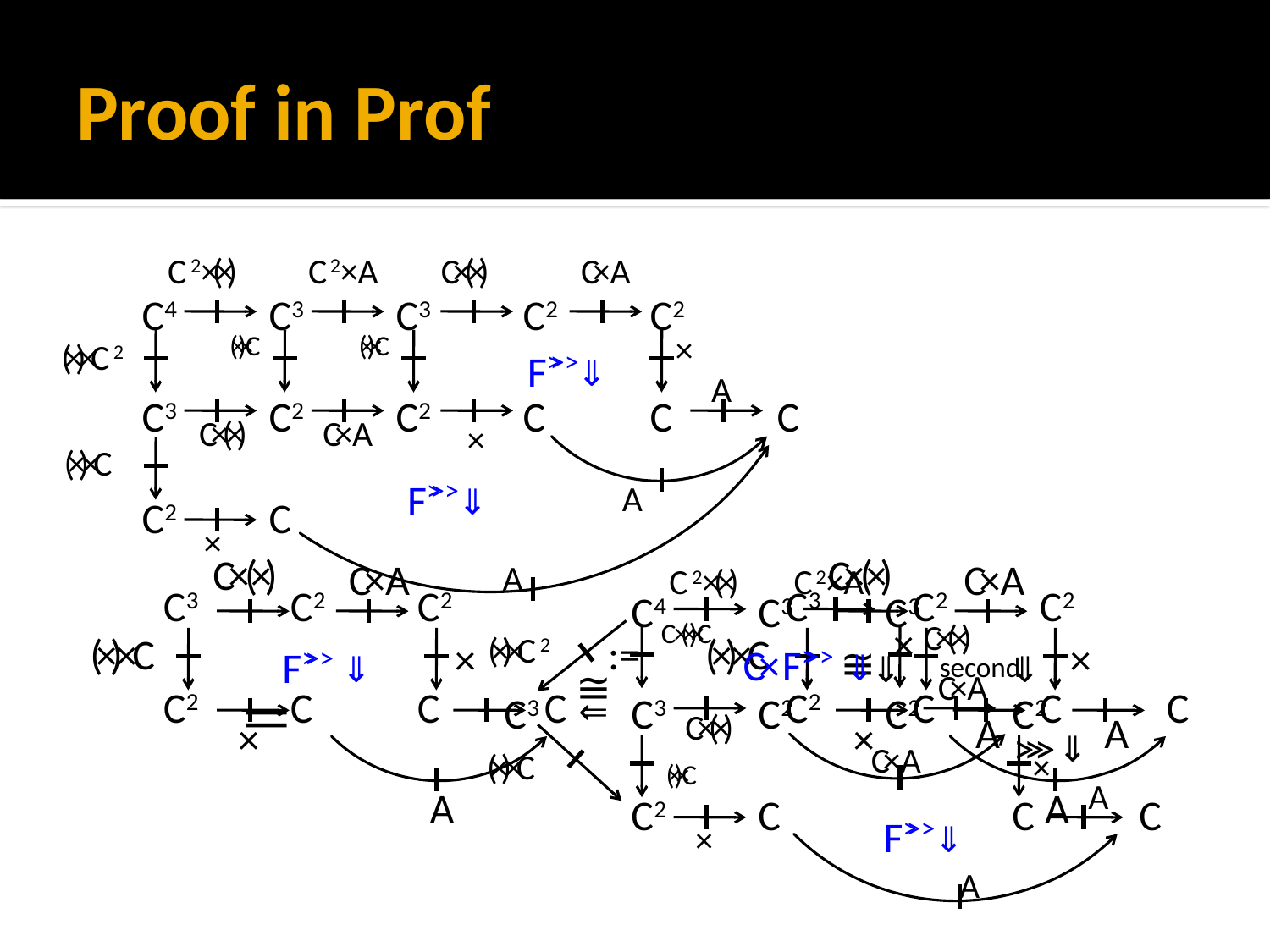

C4	C3	C3	C2	C2

C3	C2	C2	C	C	C

C2	C
F>>>
⇒
F>>>
⇒
C    2× (×)
C   2×A
C× (×)
C×A
 (×)× C    2
(×)× C
(×)× C
×
A
C× (×)
C×A
×
(×)× C

A

×
A
C    2× (×)
C   2×A
	C4	C3	C3

C3	C3	C2	C2	C2

	C2	C		C	C
C   ×(×)× C
C× (×)
 (×)× C    2
C× F>>>
⇒
≅
C×A
＝
⇒
C× (×)
C×A
(×)× C
×
(×)× C
A
F>>>
⇒
×
A
# Proof in Prof

C× (×)
C×A
(×)× C
×
×
A
C× (×)
C×A
C3	C2	C2

C2	C	C	C
C3	C2	C2

C2	C	C	C
×
:=
(×)× C
×
F>>>
≅
⇒
⇒
⇒
second
A
A
×
>>>
⇒
A